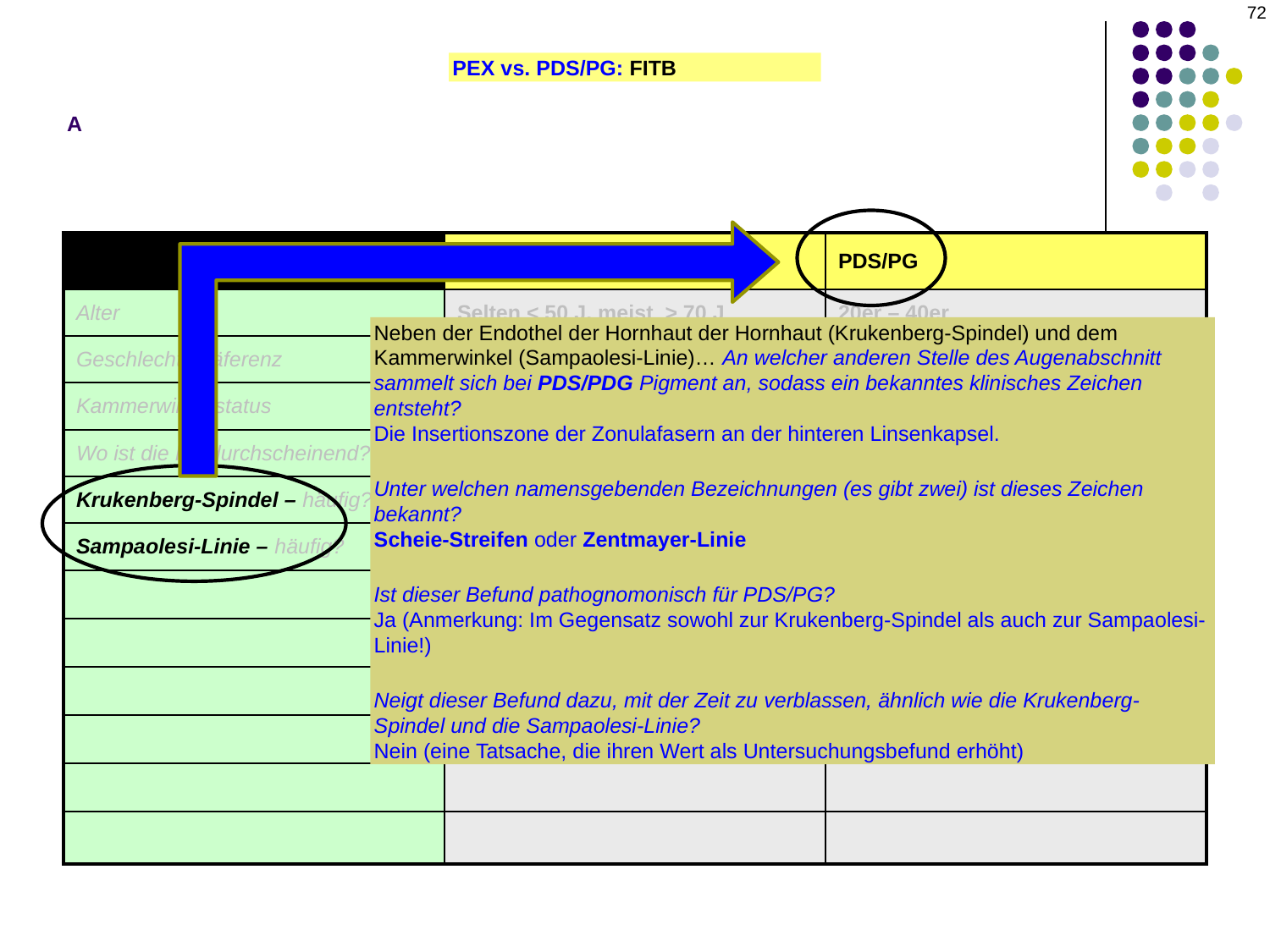

72
A

PEX vs. PDS/PG: FITB

|  | PEX | PDS/PG |
| --- | --- | --- |
| Alter | Selten < 50 J, meist > 70 J | 20er – 40er |
| Geschlechtspräferenz | F > M | M > F |
| Kammerwinkelstatus | Enger | Weit geöffnet |
| Wo ist die Iris durchscheinend? | Pupillensaum | Radiär, mittlere Peripherie |
| Krukenberg-Spindel – häufig? | seltener | Sehr häufig |
| Sampaolesi-Linie – häufig? | Sehr häufig | seltener |
|  |  |  |
|  |  |  |
|  |  |  |
|  |  |  |
|  |  |  |
|  |  |  |
Neben der Endothel der Hornhaut der Hornhaut (Krukenberg-Spindel) und dem Kammerwinkel (Sampaolesi-Linie)… An welcher anderen Stelle des Augenabschnitt sammelt sich bei PDS/PDG Pigment an, sodass ein bekanntes klinisches Zeichen entsteht?
Die Insertionszone der Zonulafasern an der hinteren Linsenkapsel.

Unter welchen namensgebenden Bezeichnungen (es gibt zwei) ist dieses Zeichen bekannt?
Scheie-Streifen oder Zentmayer-Linie

Ist dieser Befund pathognomonisch für PDS/PG?
Ja (Anmerkung: Im Gegensatz sowohl zur Krukenberg-Spindel als auch zur Sampaolesi-Linie!)

Neigt dieser Befund dazu, mit der Zeit zu verblassen, ähnlich wie die Krukenberg-Spindel und die Sampaolesi-Linie?
Nein (eine Tatsache, die ihren Wert als Untersuchungsbefund erhöht)